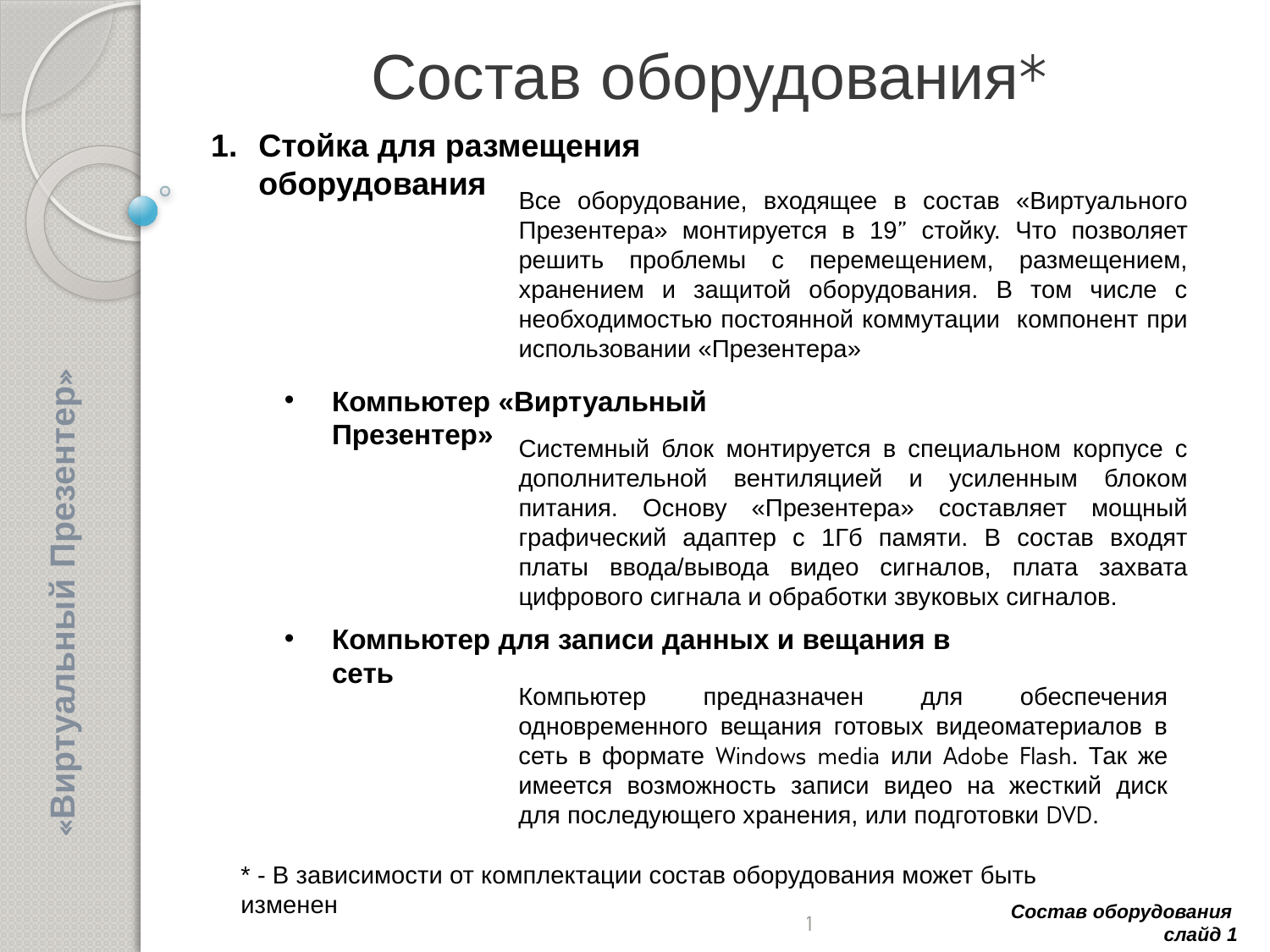

# Состав оборудования*
Стойка для размещения оборудования
Все оборудование, входящее в состав «Виртуального Презентера» монтируется в 19” стойку. Что позволяет решить проблемы с перемещением, размещением, хранением и защитой оборудования. В том числе с необходимостью постоянной коммутации  компонент при использовании «Презентера»
Компьютер «Виртуальный Презентер»
Системный блок монтируется в специальном корпусе с дополнительной вентиляцией и усиленным блоком питания. Основу «Презентера» составляет мощный графический адаптер с 1Гб памяти. В состав входят платы ввода/вывода видео сигналов, плата захвата цифрового сигнала и обработки звуковых сигналов.
«Виртуальный Презентер»
Компьютер для записи данных и вещания в сеть
Компьютер предназначен для обеспечения одновременного вещания готовых видеоматериалов в сеть в формате Windows media или Adobe Flash. Так же имеется возможность записи видео на жесткий диск для последующего хранения, или подготовки DVD.
* - В зависимости от комплектации состав оборудования может быть изменен
1
Состав оборудования  слайд 1